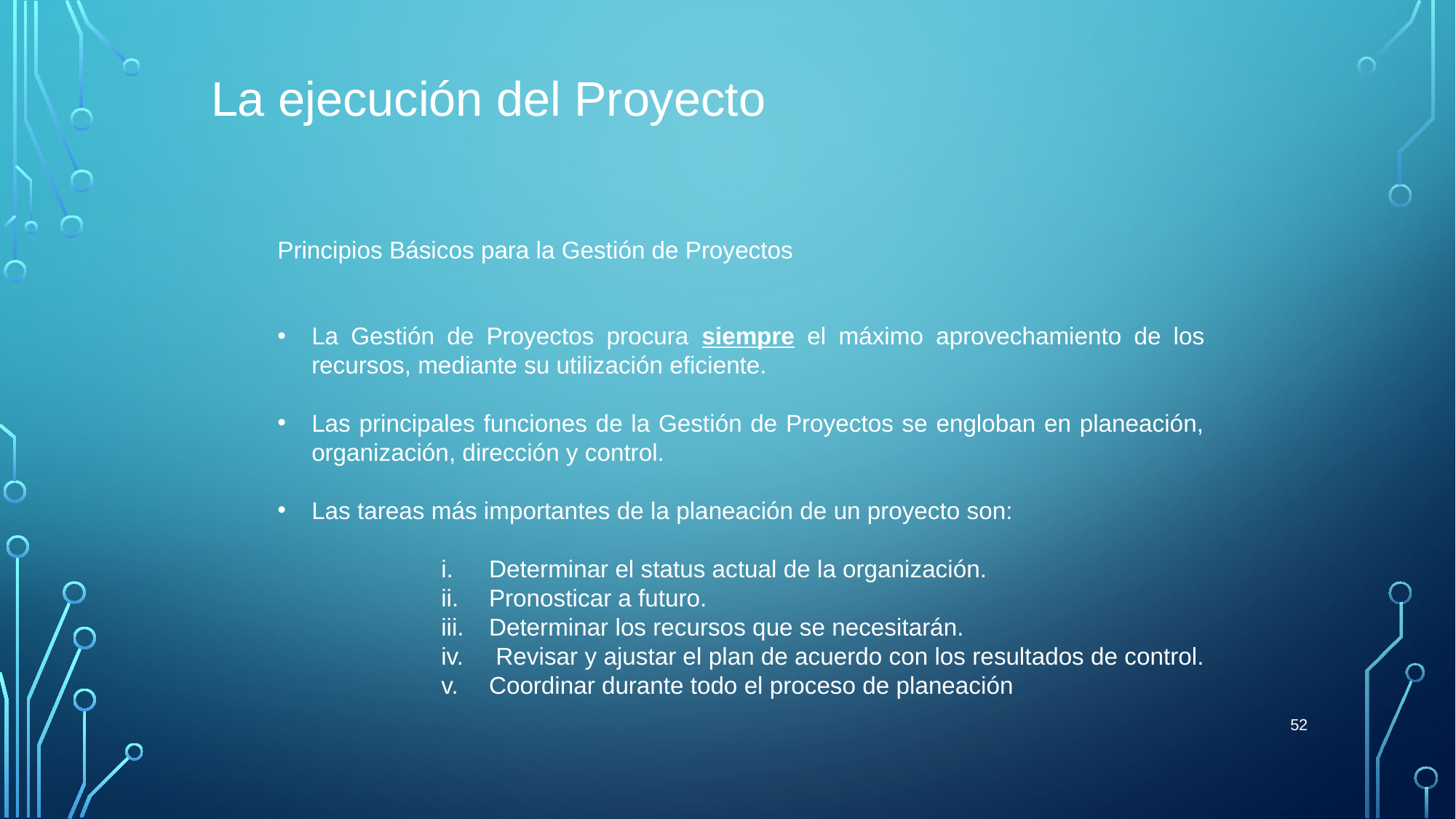

La ejecución del Proyecto
Principios Básicos para la Gestión de Proyectos
La Gestión de Proyectos procura siempre el máximo aprovechamiento de los recursos, mediante su utilización eficiente.

Las principales funciones de la Gestión de Proyectos se engloban en planeación, organización, dirección y control.

Las tareas más importantes de la planeación de un proyecto son:

Determinar el status actual de la organización.
Pronosticar a futuro.
Determinar los recursos que se necesitarán.
 Revisar y ajustar el plan de acuerdo con los resultados de control.
Coordinar durante todo el proceso de planeación
52